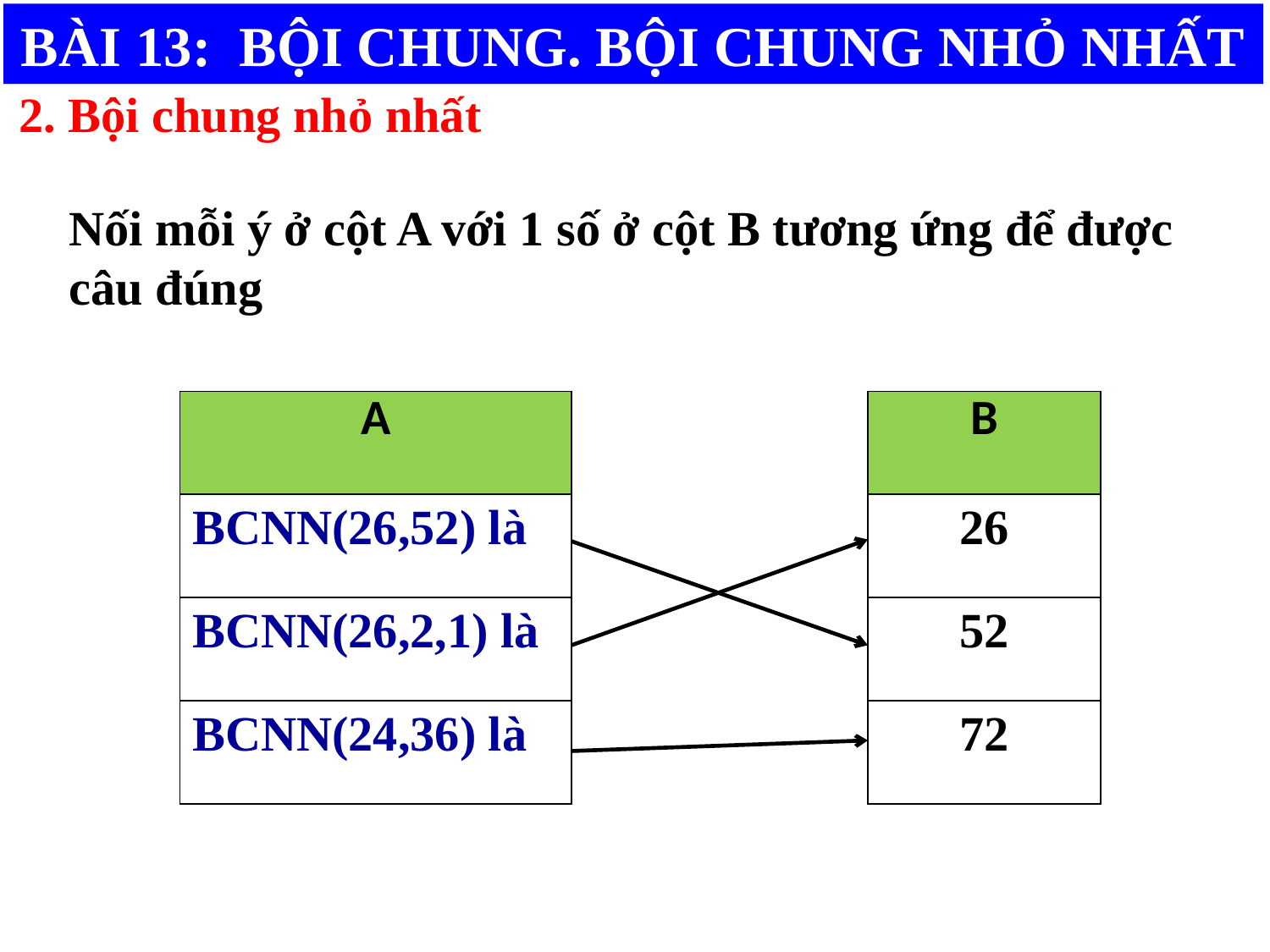

BÀI 13:  BỘI CHUNG. BỘI CHUNG NHỎ NHẤT
2. Bội chung nhỏ nhất
Nối mỗi ý ở cột A với 1 số ở cột B tương ứng để được câu đúng
| A |  | B |
| --- | --- | --- |
| BCNN(26,52) là |  | 26 |
| BCNN(26,2,1) là |  | 52 |
| BCNN(24,36) là |  | 72 |